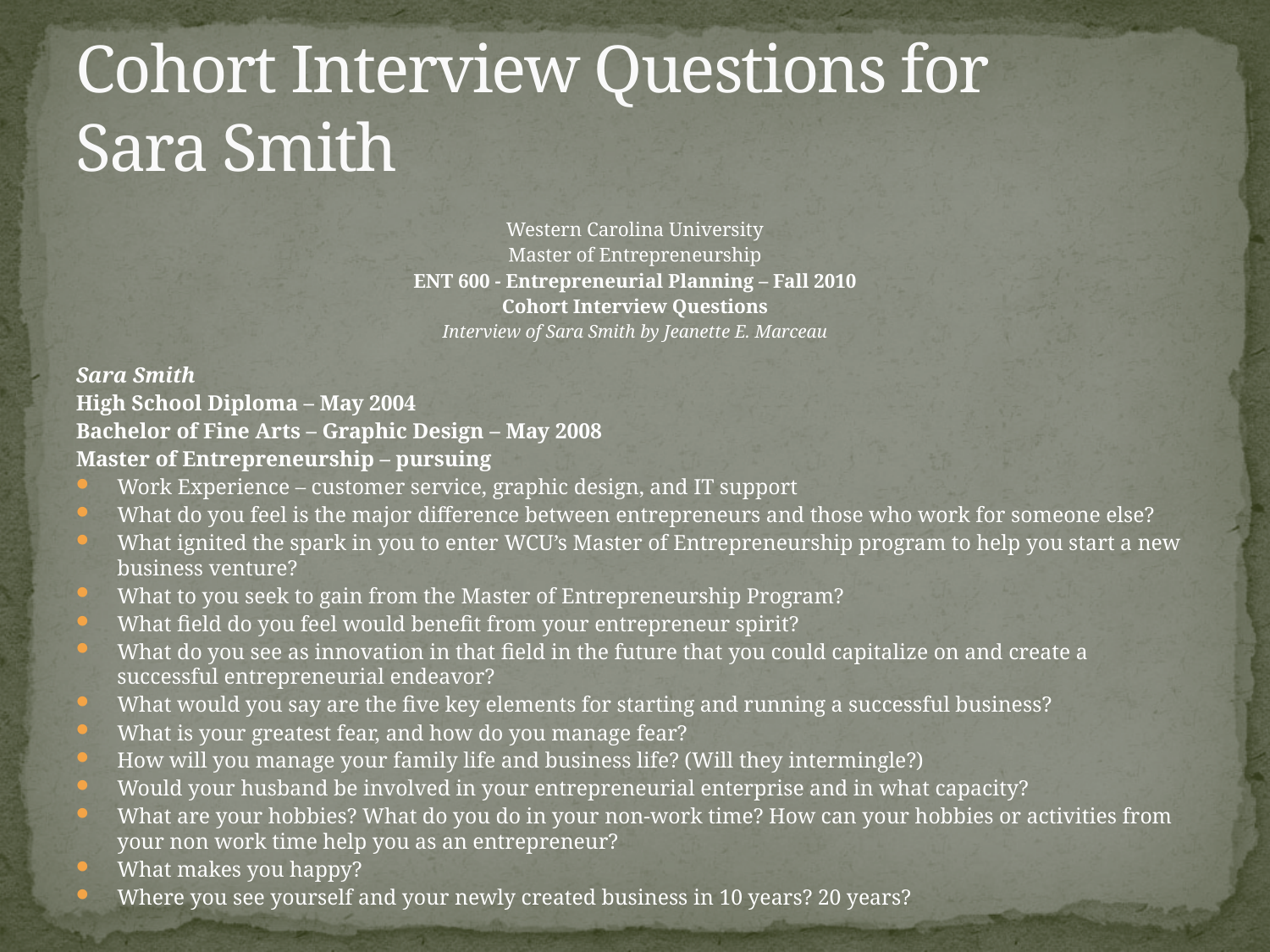

# Cohort Interview Questions for Sara Smith
Western Carolina University
Master of Entrepreneurship
ENT 600 - Entrepreneurial Planning – Fall 2010
Cohort Interview Questions
Interview of Sara Smith by Jeanette E. Marceau

Sara Smith
High School Diploma – May 2004
Bachelor of Fine Arts – Graphic Design – May 2008
Master of Entrepreneurship – pursuing
Work Experience – customer service, graphic design, and IT support
What do you feel is the major difference between entrepreneurs and those who work for someone else?
What ignited the spark in you to enter WCU’s Master of Entrepreneurship program to help you start a new business venture?
What to you seek to gain from the Master of Entrepreneurship Program?
What field do you feel would benefit from your entrepreneur spirit?
What do you see as innovation in that field in the future that you could capitalize on and create a successful entrepreneurial endeavor?
What would you say are the five key elements for starting and running a successful business?
What is your greatest fear, and how do you manage fear?
How will you manage your family life and business life? (Will they intermingle?)
Would your husband be involved in your entrepreneurial enterprise and in what capacity?
What are your hobbies? What do you do in your non-work time? How can your hobbies or activities from your non work time help you as an entrepreneur?
What makes you happy?
Where you see yourself and your newly created business in 10 years? 20 years?